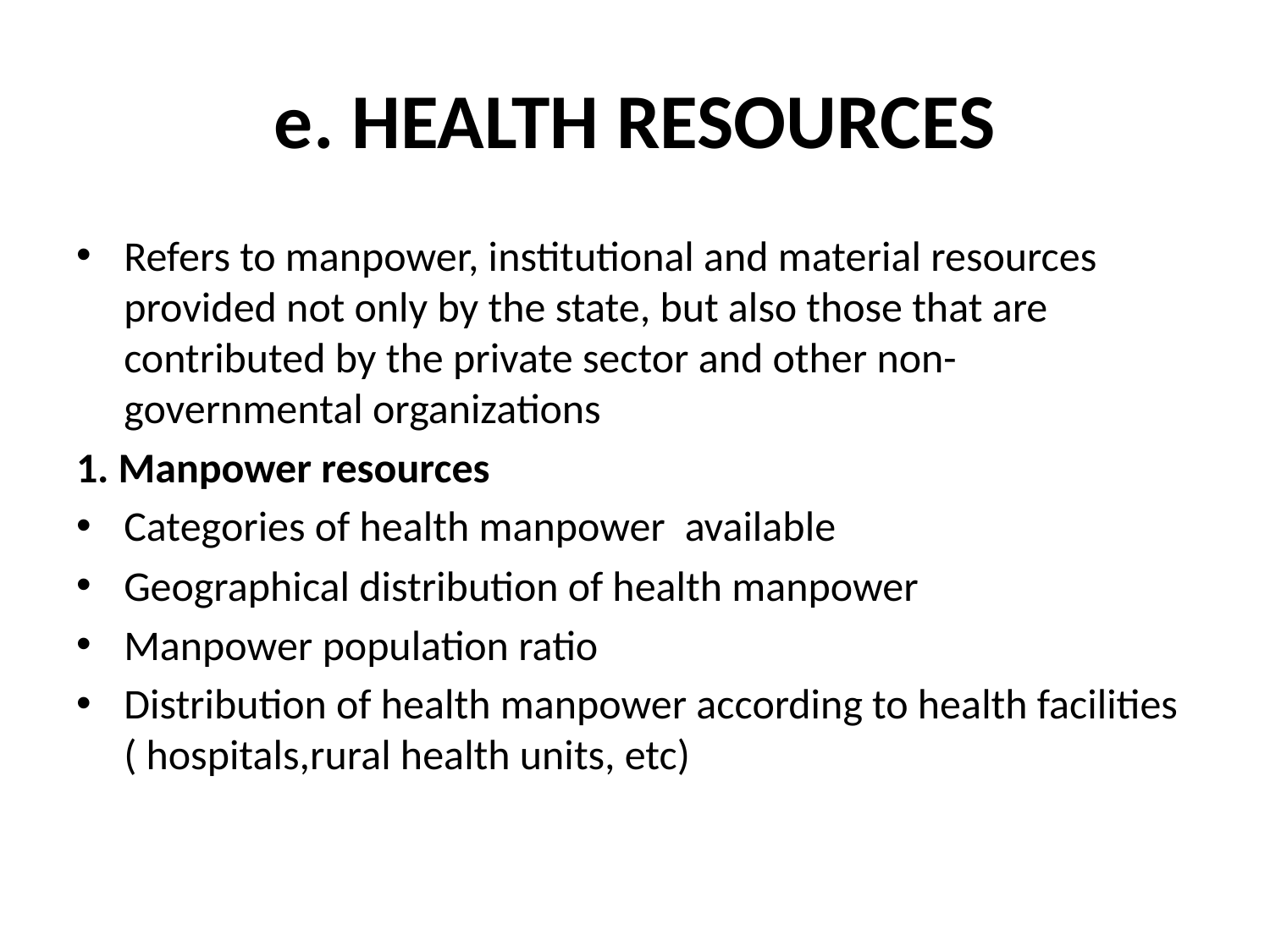

# e. HEALTH RESOURCES
Refers to manpower, institutional and material resources provided not only by the state, but also those that are contributed by the private sector and other non-governmental organizations
1. Manpower resources
Categories of health manpower  available
Geographical distribution of health manpower
Manpower population ratio
Distribution of health manpower according to health facilities ( hospitals,rural health units, etc)